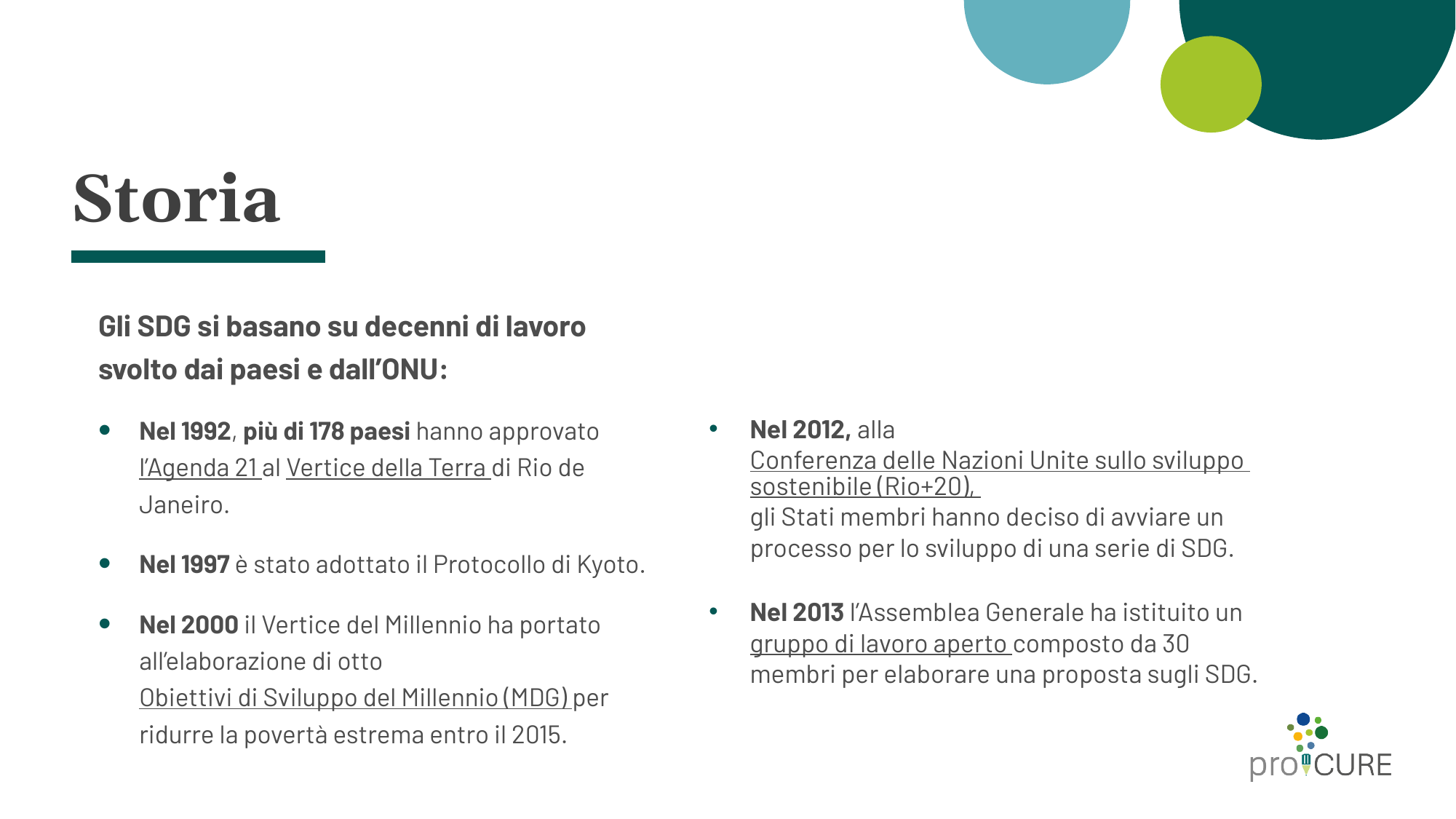

# Storia
Gli SDG si basano su decenni di lavoro svolto dai paesi e dall’ONU:
Nel 1992, più di 178 paesi hanno approvato l’Agenda 21 al Vertice della Terra di Rio de Janeiro.
Nel 1997 è stato adottato il Protocollo di Kyoto.
Nel 2000 il Vertice del Millennio ha portato all’elaborazione di otto Obiettivi di Sviluppo del Millennio (MDG) per ridurre la povertà estrema entro il 2015.

Nel 2012, alla Conferenza delle Nazioni Unite sullo sviluppo sostenibile (Rio+20), gli Stati membri hanno deciso di avviare un processo per lo sviluppo di una serie di SDG.
Nel 2013 l’Assemblea Generale ha istituito un gruppo di lavoro aperto composto da 30 membri per elaborare una proposta sugli SDG.